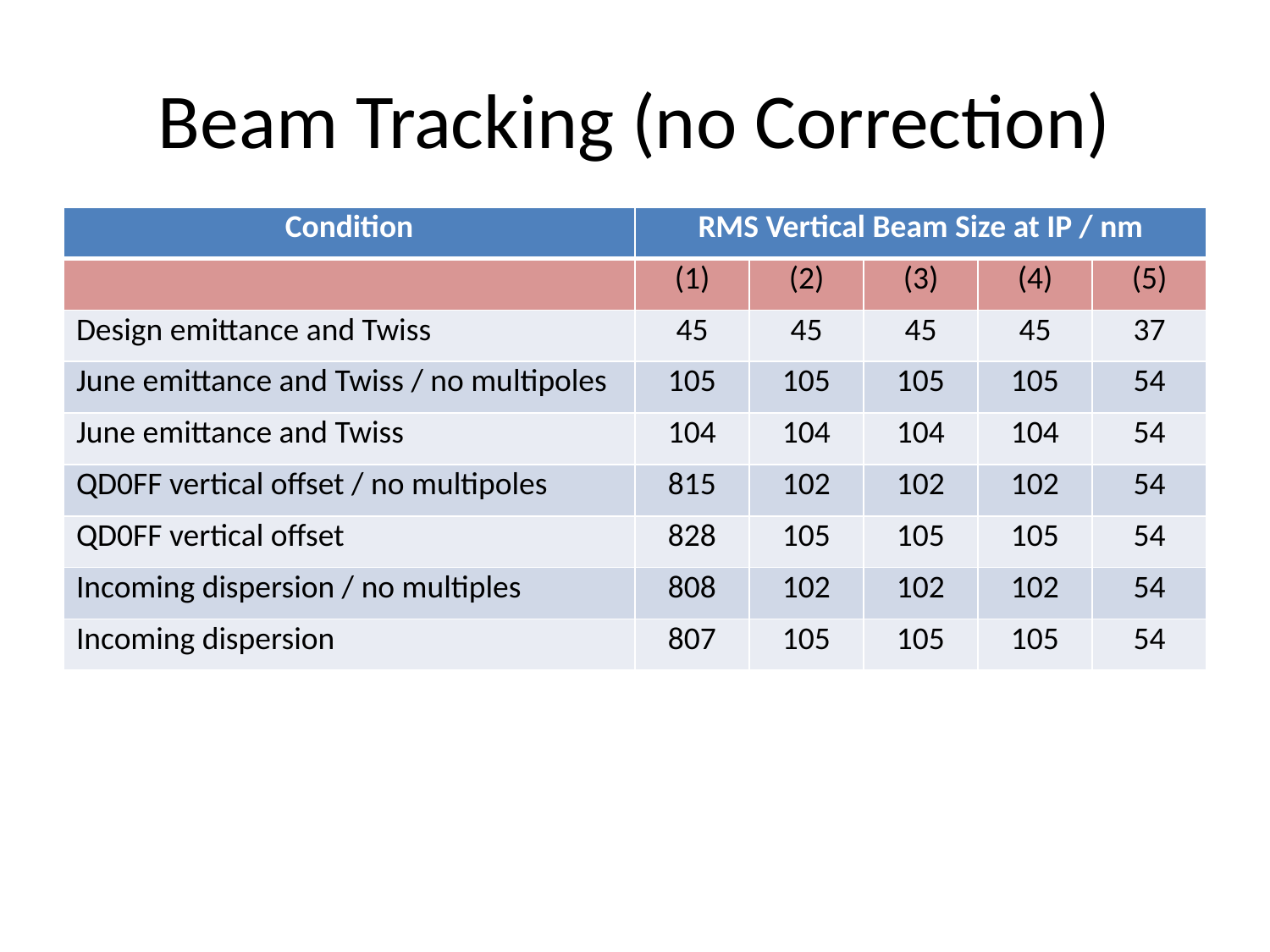

# Beam Tracking (no Correction)
| Condition | RMS Vertical Beam Size at IP / nm |  |  |  |  |
| --- | --- | --- | --- | --- | --- |
|  | (1) | (2) | (3) | (4) | (5) |
| Design emittance and Twiss | 45 | 45 | 45 | 45 | 37 |
| June emittance and Twiss / no multipoles | 105 | 105 | 105 | 105 | 54 |
| June emittance and Twiss | 104 | 104 | 104 | 104 | 54 |
| QD0FF vertical offset / no multipoles | 815 | 102 | 102 | 102 | 54 |
| QD0FF vertical offset | 828 | 105 | 105 | 105 | 54 |
| Incoming dispersion / no multiples | 808 | 102 | 102 | 102 | 54 |
| Incoming dispersion | 807 | 105 | 105 | 105 | 54 |